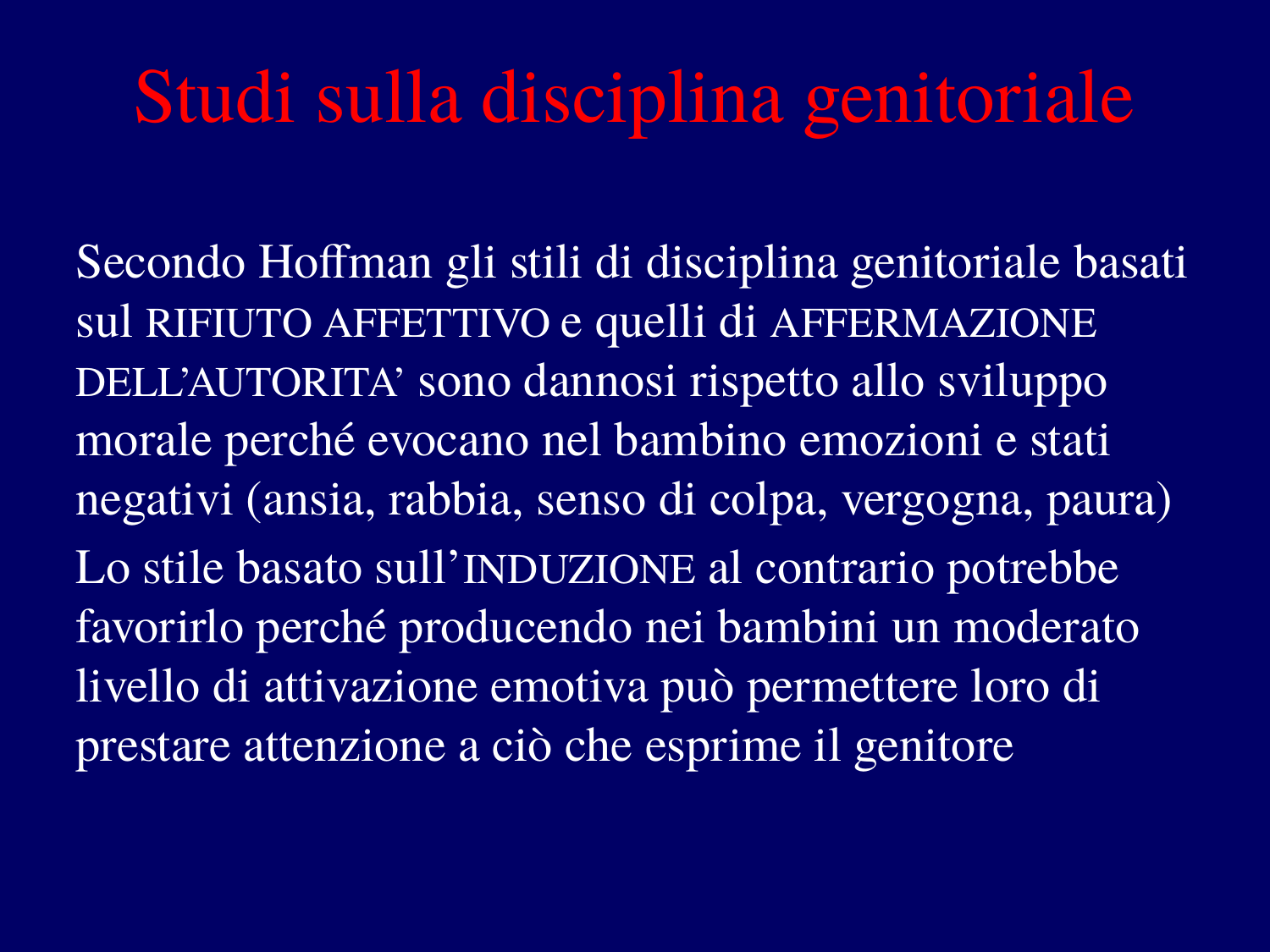

# Studi sulla disciplina genitoriale
Secondo Hoffman gli stili di disciplina genitoriale basati sul RIFIUTO AFFETTIVO e quelli di AFFERMAZIONE DELL’AUTORITA’ sono dannosi rispetto allo sviluppo morale perché evocano nel bambino emozioni e stati negativi (ansia, rabbia, senso di colpa, vergogna, paura)
Lo stile basato sull’INDUZIONE al contrario potrebbe favorirlo perché producendo nei bambini un moderato livello di attivazione emotiva può permettere loro di prestare attenzione a ciò che esprime il genitore